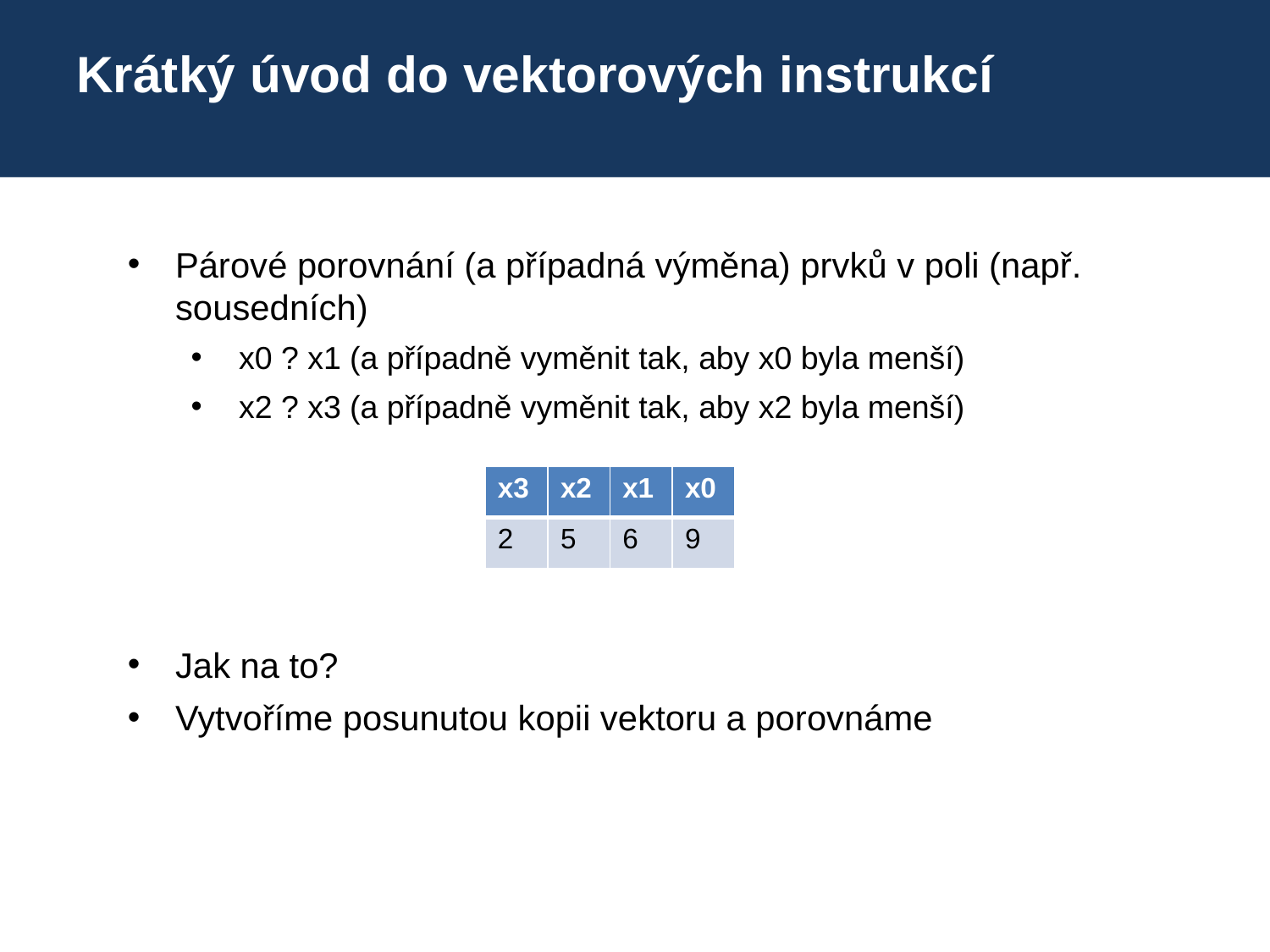

# Krátký úvod do vektorových instrukcí

Párové porovnání (a případná výměna) prvků v poli (např. sousedních)
x0 ? x1 (a případně vyměnit tak, aby x0 byla menší)
x2 ? x3 (a případně vyměnit tak, aby x2 byla menší)

Jak na to?
Vytvoříme posunutou kopii vektoru a porovnáme
| x3 | x2 | x1 | x0 |
| --- | --- | --- | --- |
| 2 | 5 | 6 | 9 |